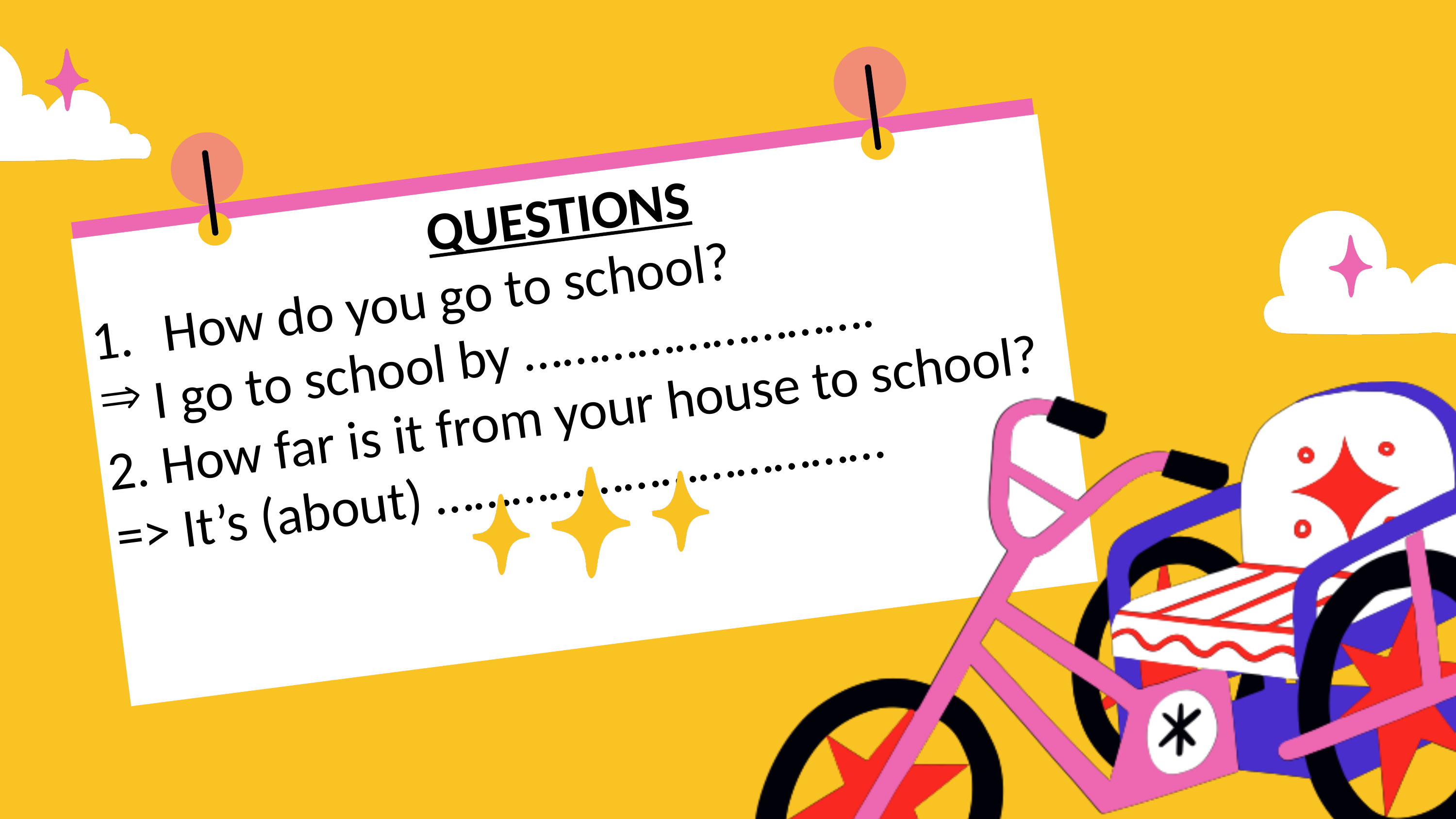

QUESTIONS
How do you go to school?
I go to school by ……………………….
2. How far is it from your house to school?
=> It’s (about) ………………………………